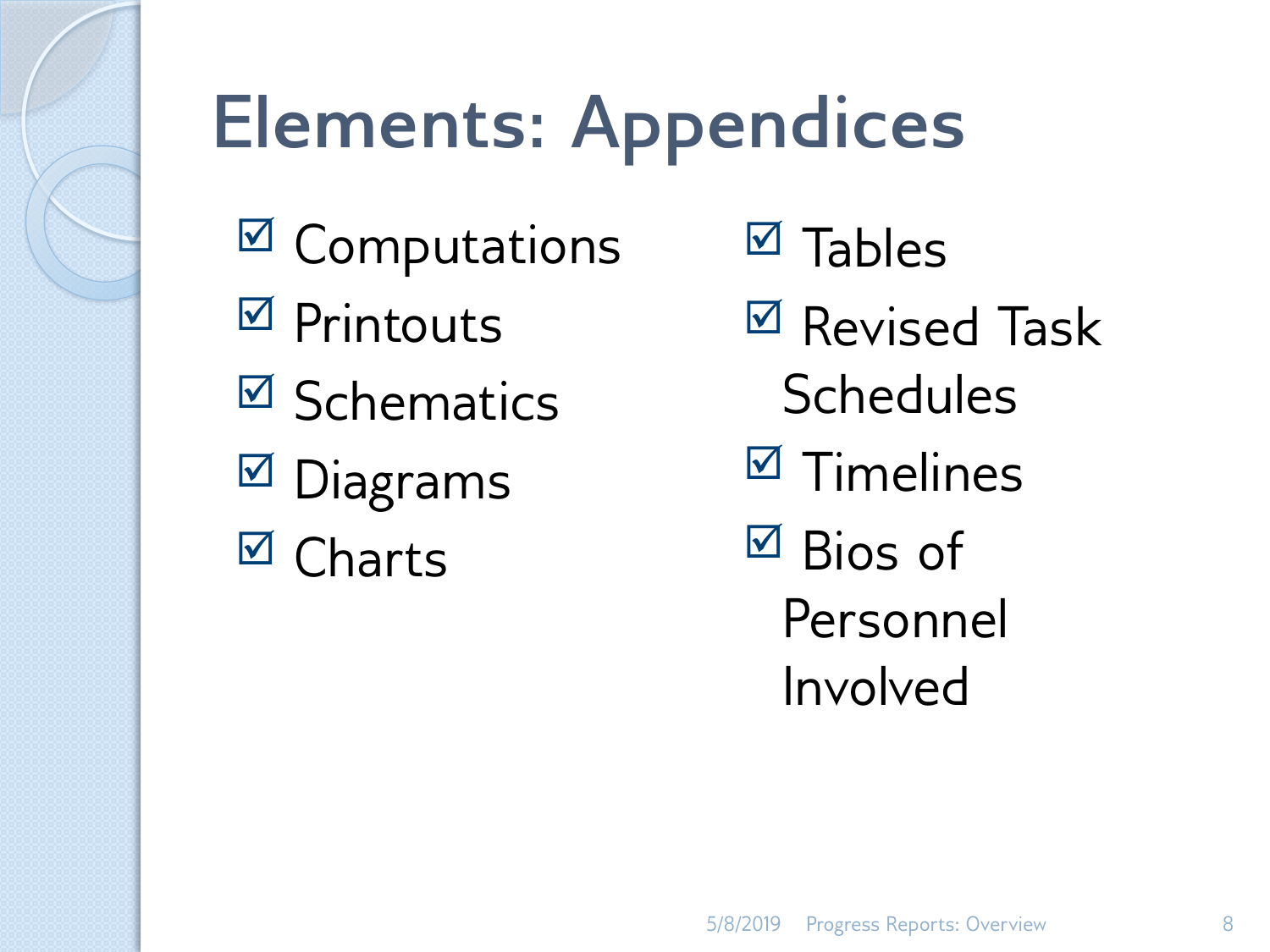

# Elements: Appendices
 Computations
 Printouts
 Schematics
 Diagrams
 Charts
 Tables
 Revised Task Schedules
 Timelines
 Bios of Personnel Involved
5/8/2019
Progress Reports: Overview
8